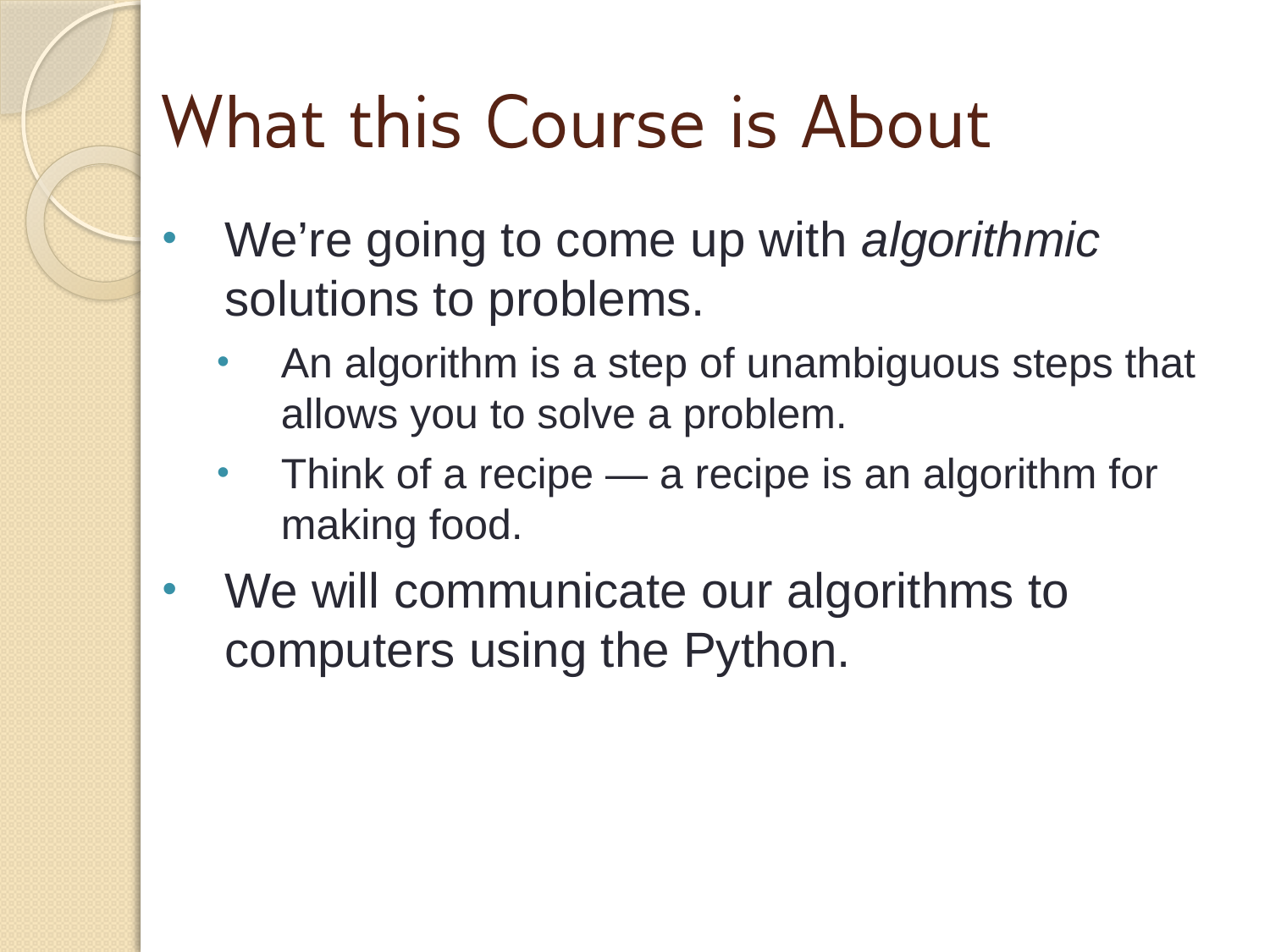

# What this Course is About
We’re going to come up with algorithmic solutions to problems.
An algorithm is a step of unambiguous steps that allows you to solve a problem.
Think of a recipe — a recipe is an algorithm for making food.
We will communicate our algorithms to computers using the Python.